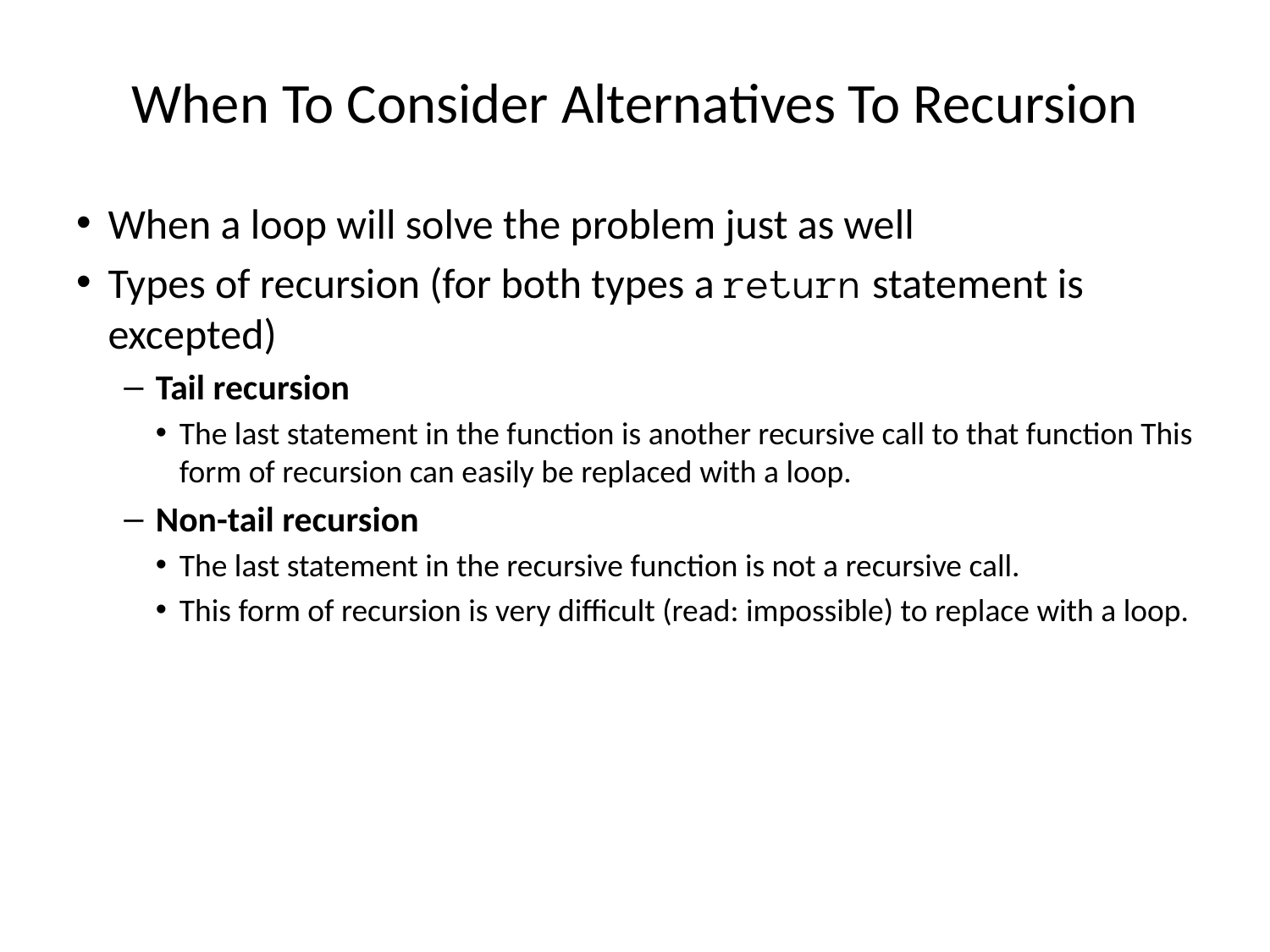

When To Consider Alternatives To Recursion
When a loop will solve the problem just as well
Types of recursion (for both types a return statement is excepted)
Tail recursion
The last statement in the function is another recursive call to that function This form of recursion can easily be replaced with a loop.
Non-tail recursion
The last statement in the recursive function is not a recursive call.
This form of recursion is very difficult (read: impossible) to replace with a loop.